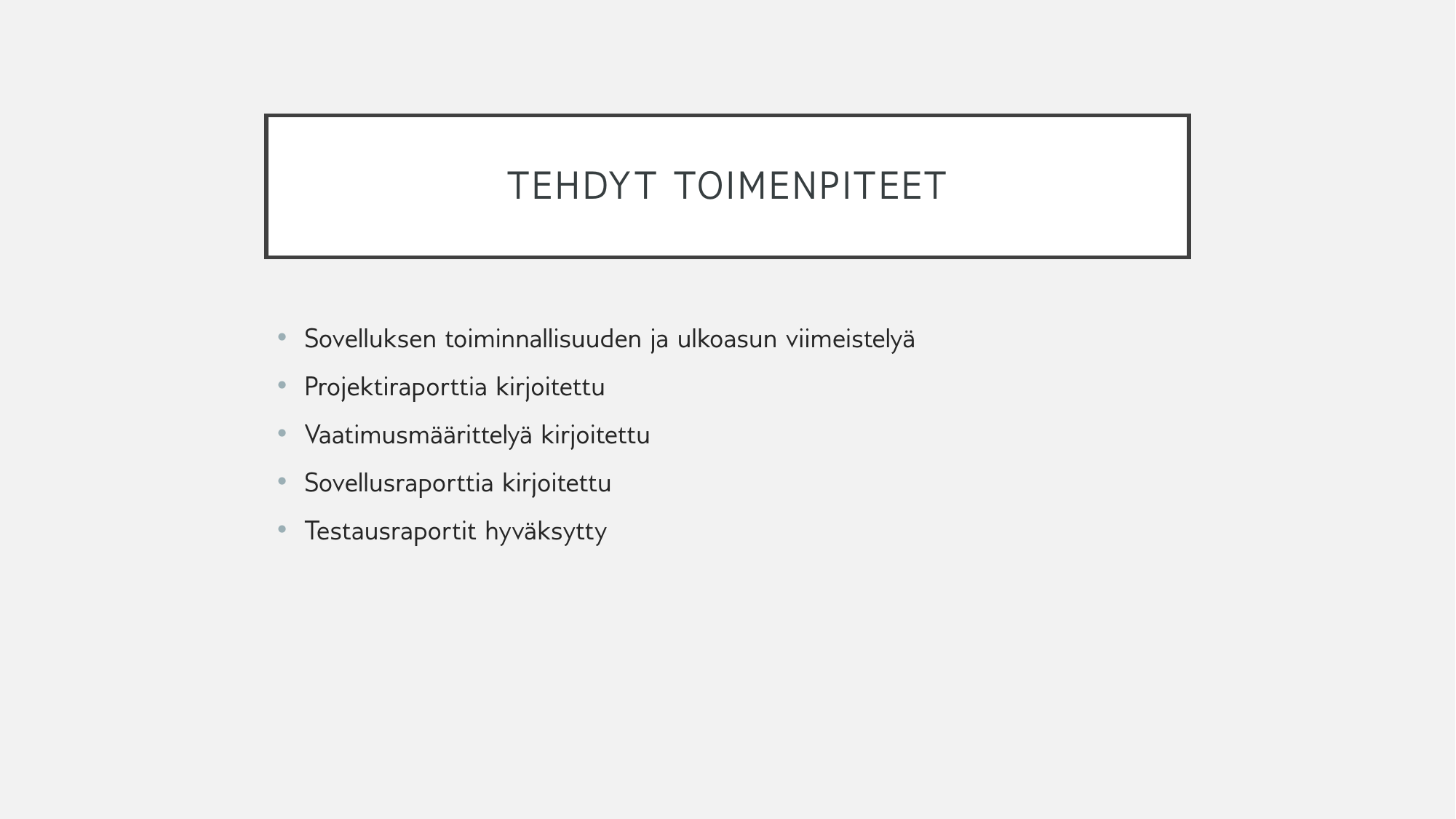

# Tehdyt toimenpiteet
Sovelluksen toiminnallisuuden ja ulkoasun viimeistelyä
Projektiraporttia kirjoitettu
Vaatimusmäärittelyä kirjoitettu
Sovellusraporttia kirjoitettu
Testausraportit hyväksytty